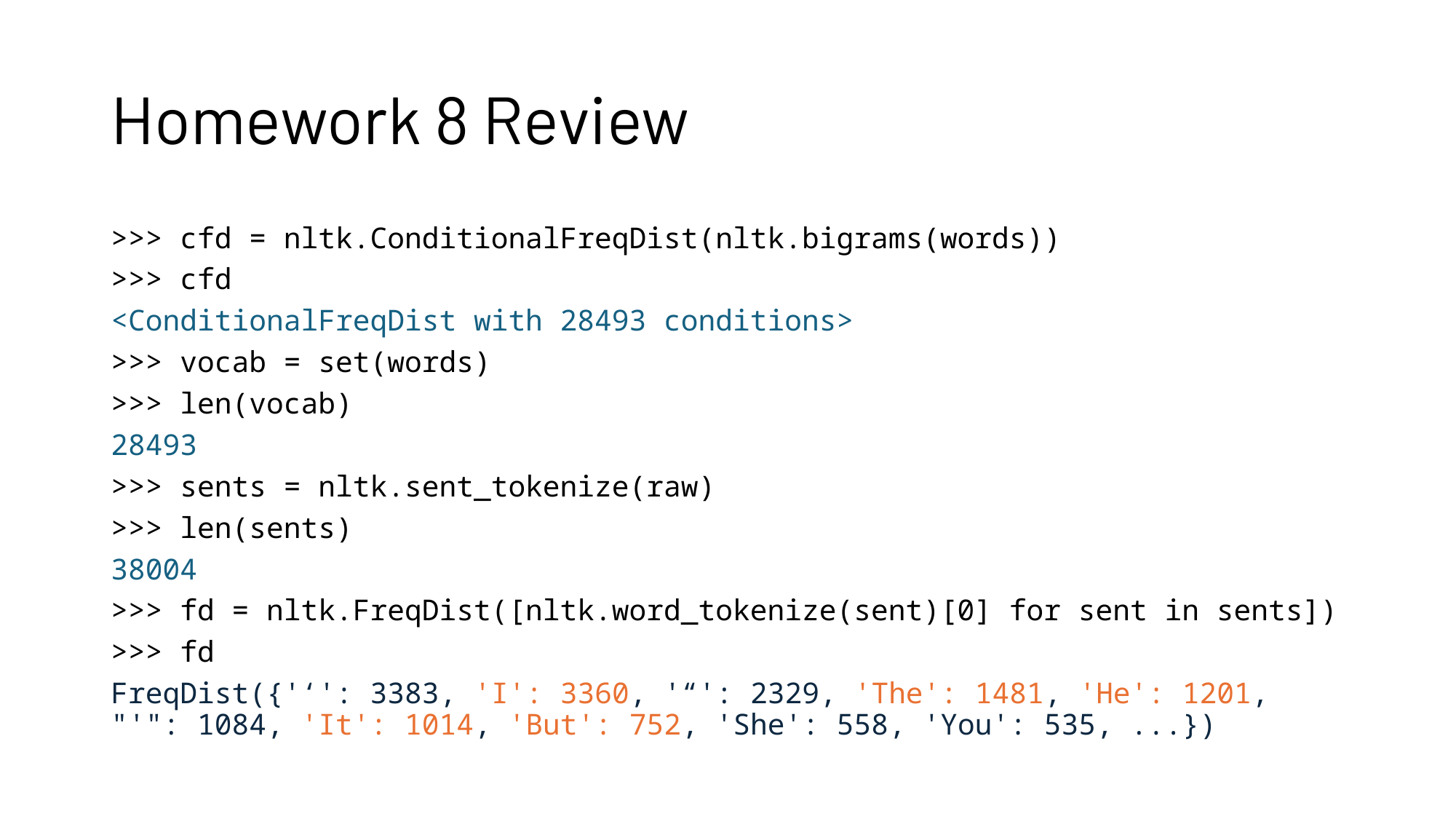

# Homework 8 Review
>>> cfd = nltk.ConditionalFreqDist(nltk.bigrams(words))
>>> cfd
<ConditionalFreqDist with 28493 conditions>
>>> vocab = set(words)
>>> len(vocab)
28493
>>> sents = nltk.sent_tokenize(raw)
>>> len(sents)
38004
>>> fd = nltk.FreqDist([nltk.word_tokenize(sent)[0] for sent in sents])
>>> fd
FreqDist({'‘': 3383, 'I': 3360, '“': 2329, 'The': 1481, 'He': 1201, "'": 1084, 'It': 1014, 'But': 752, 'She': 558, 'You': 535, ...})